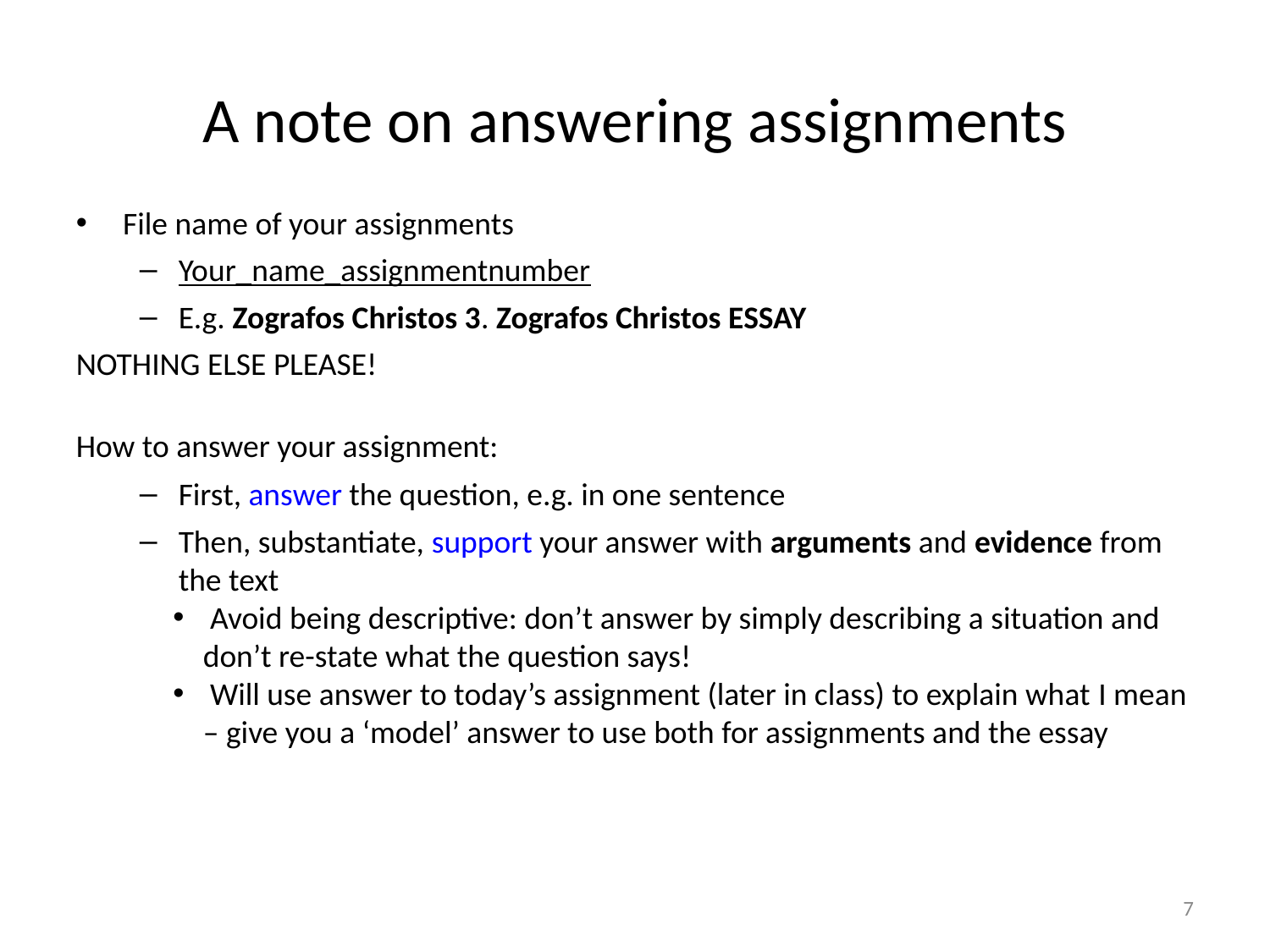

A note on answering assignments
File name of your assignments
Your_name_assignmentnumber
E.g. Zografos Christos 3. Zografos Christos ESSAY
NOTHING ELSE PLEASE!
How to answer your assignment:
First, answer the question, e.g. in one sentence
Then, substantiate, support your answer with arguments and evidence from the text
 Avoid being descriptive: don’t answer by simply describing a situation and don’t re-state what the question says!
 Will use answer to today’s assignment (later in class) to explain what I mean – give you a ‘model’ answer to use both for assignments and the essay
7